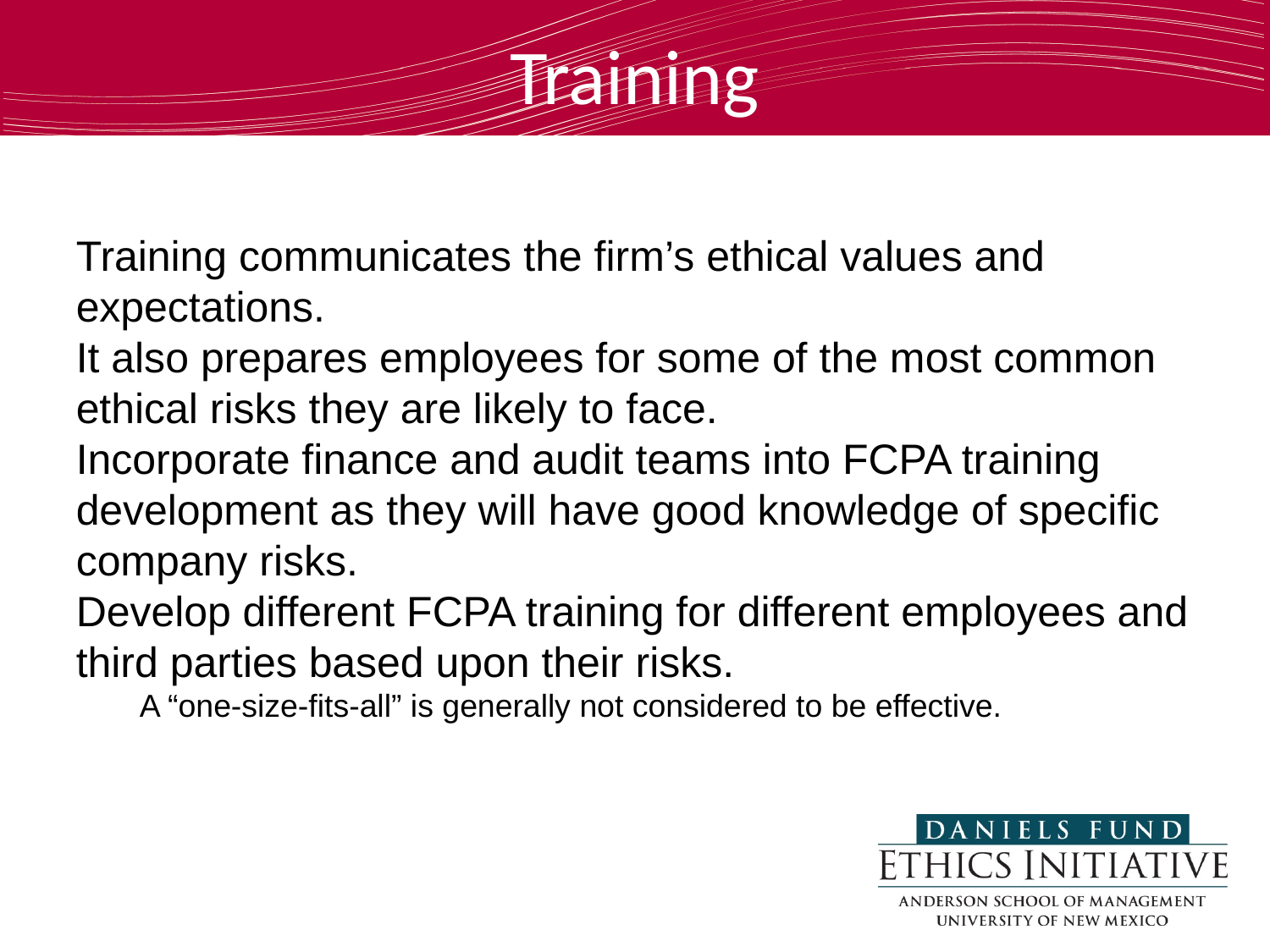

Training
Training communicates the firm’s ethical values and expectations.
It also prepares employees for some of the most common ethical risks they are likely to face.
Incorporate finance and audit teams into FCPA training development as they will have good knowledge of specific company risks.
Develop different FCPA training for different employees and third parties based upon their risks.
A “one-size-fits-all” is generally not considered to be effective.